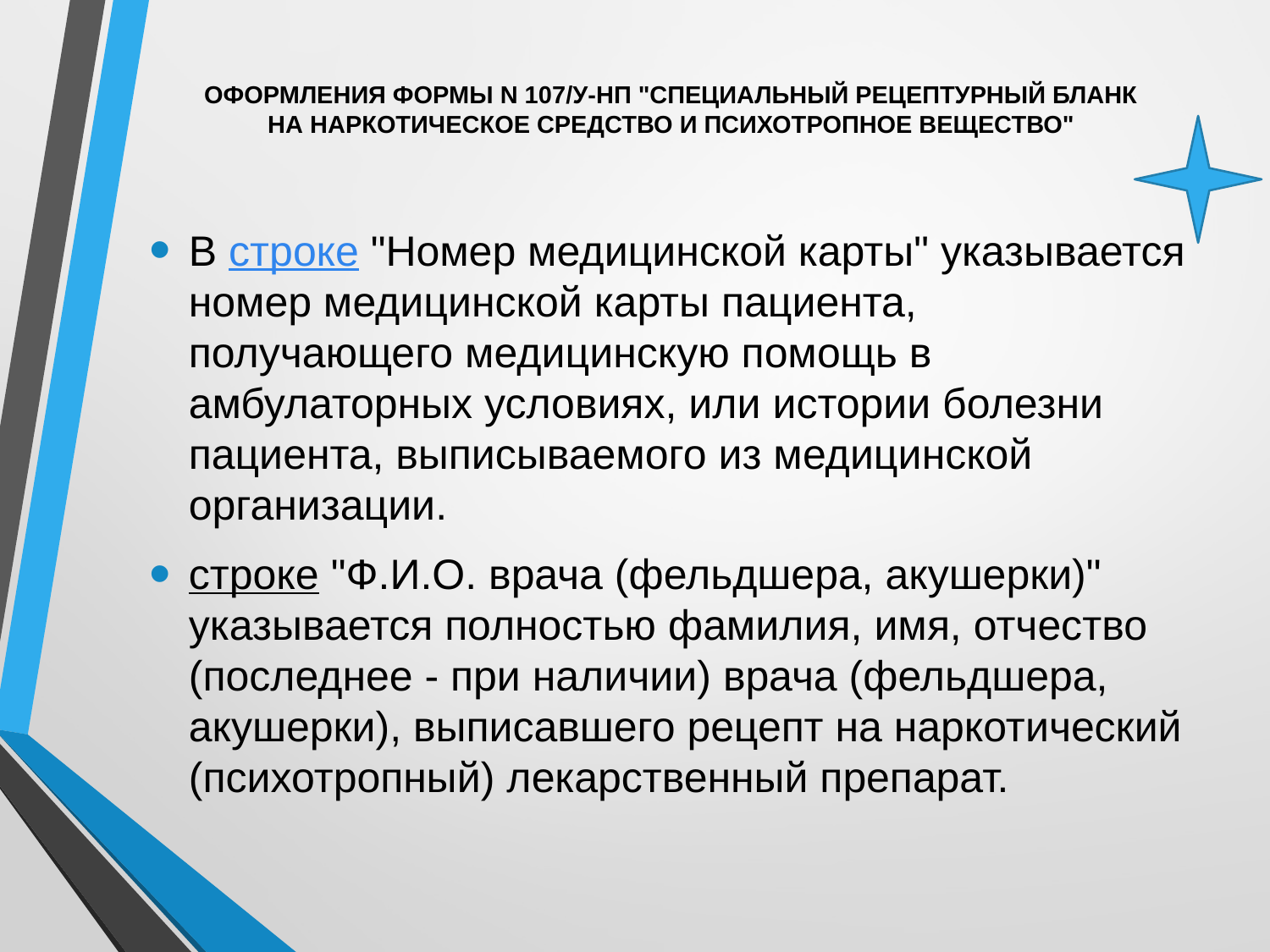

# ОФОРМЛЕНИЯ ФОРМЫ N 107/У-НП "СПЕЦИАЛЬНЫЙ РЕЦЕПТУРНЫЙ БЛАНК НА НАРКОТИЧЕСКОЕ СРЕДСТВО И ПСИХОТРОПНОЕ ВЕЩЕСТВО"

В строке "Номер медицинской карты" указывается номер медицинской карты пациента, получающего медицинскую помощь в амбулаторных условиях, или истории болезни пациента, выписываемого из медицинской организации.
строке "Ф.И.О. врача (фельдшера, акушерки)" указывается полностью фамилия, имя, отчество (последнее - при наличии) врача (фельдшера, акушерки), выписавшего рецепт на наркотический (психотропный) лекарственный препарат.